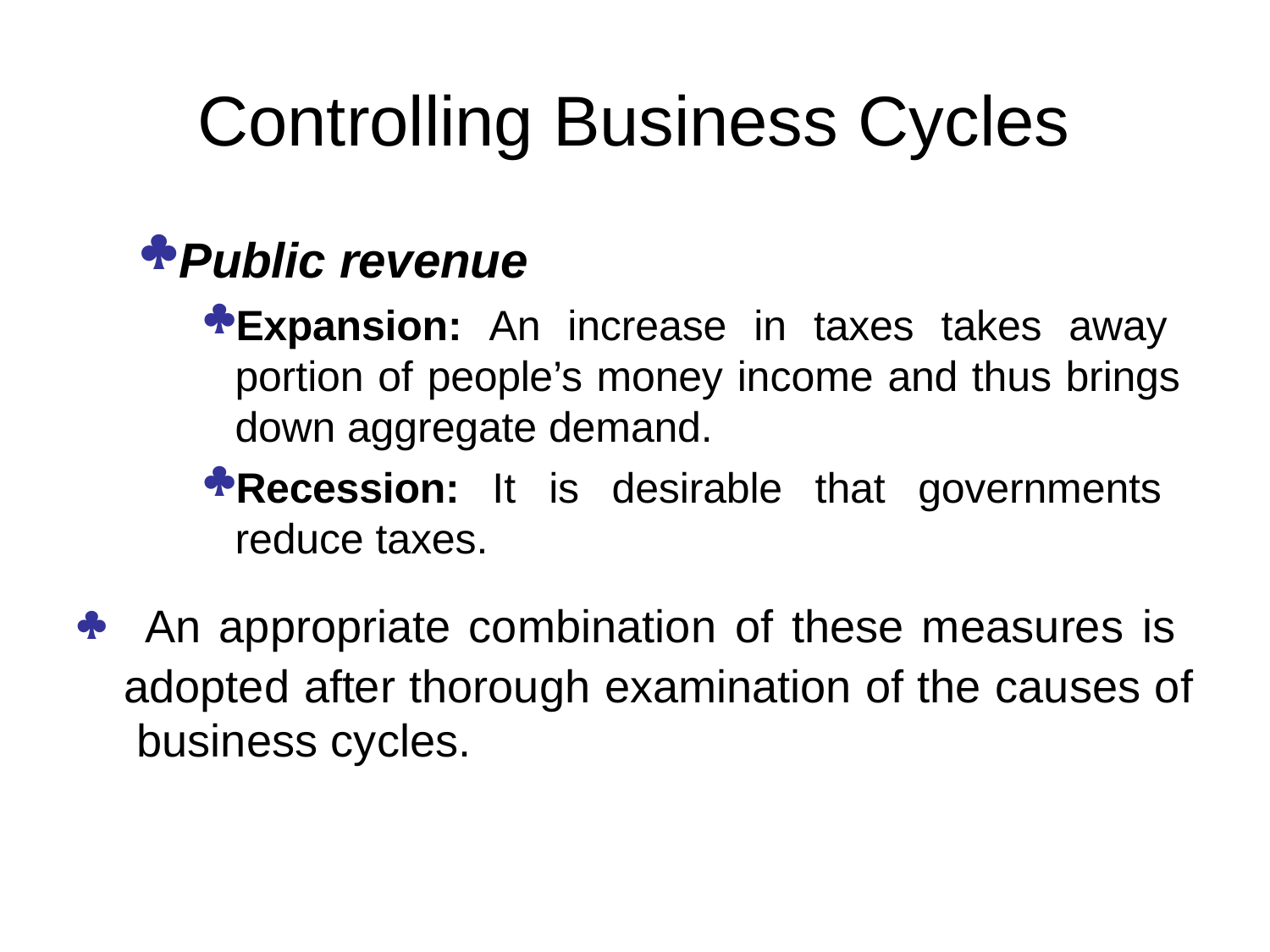

# Controlling Business Cycles
Public revenue
Expansion: An increase in taxes takes away  portion of people’s money income and thus brings  down aggregate demand.
Recession: It is desirable that governments  reduce taxes.
♣ An appropriate combination of these measures is  adopted after thorough examination of the causes of  business cycles.